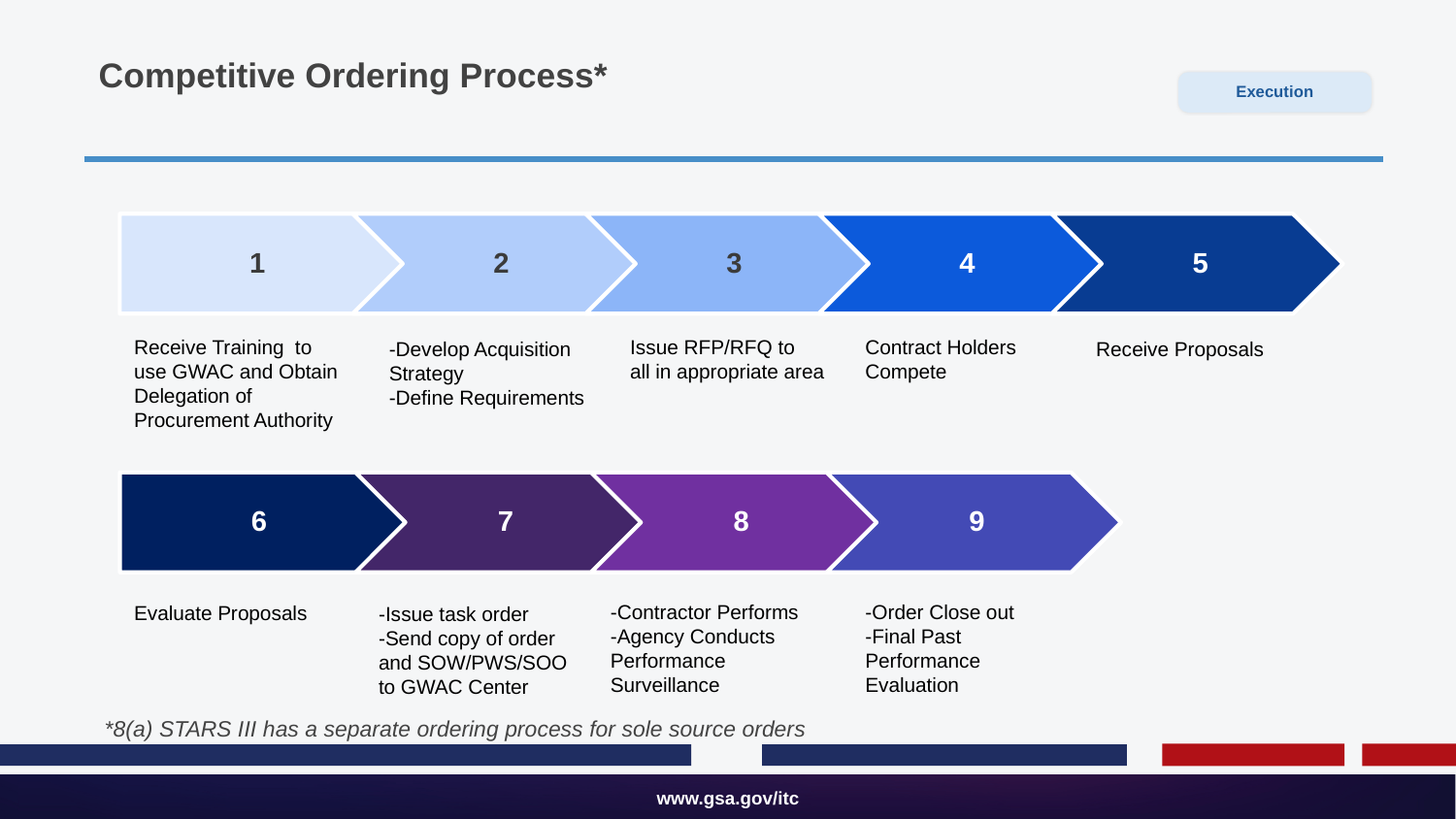

# Competitive Ordering Process*
Execution

1

2

3

4

5
Issue RFP/RFQ to
all in appropriate area

Contract Holders Compete
Receive Training  to use GWAC and Obtain Delegation of Procurement Authority

-Develop Acquisition  Strategy
-Define Requirements

Receive Proposals

6

7

8

9
-Contractor Performs
-Agency Conducts Performance Surveillance

-Order Close out
-Final Past Performance
Evaluation

Evaluate Proposals
-Issue task order
-Send copy of order and SOW/PWS/SOO
to GWAC Center

*8(a) STARS III has a separate ordering process for sole source orders